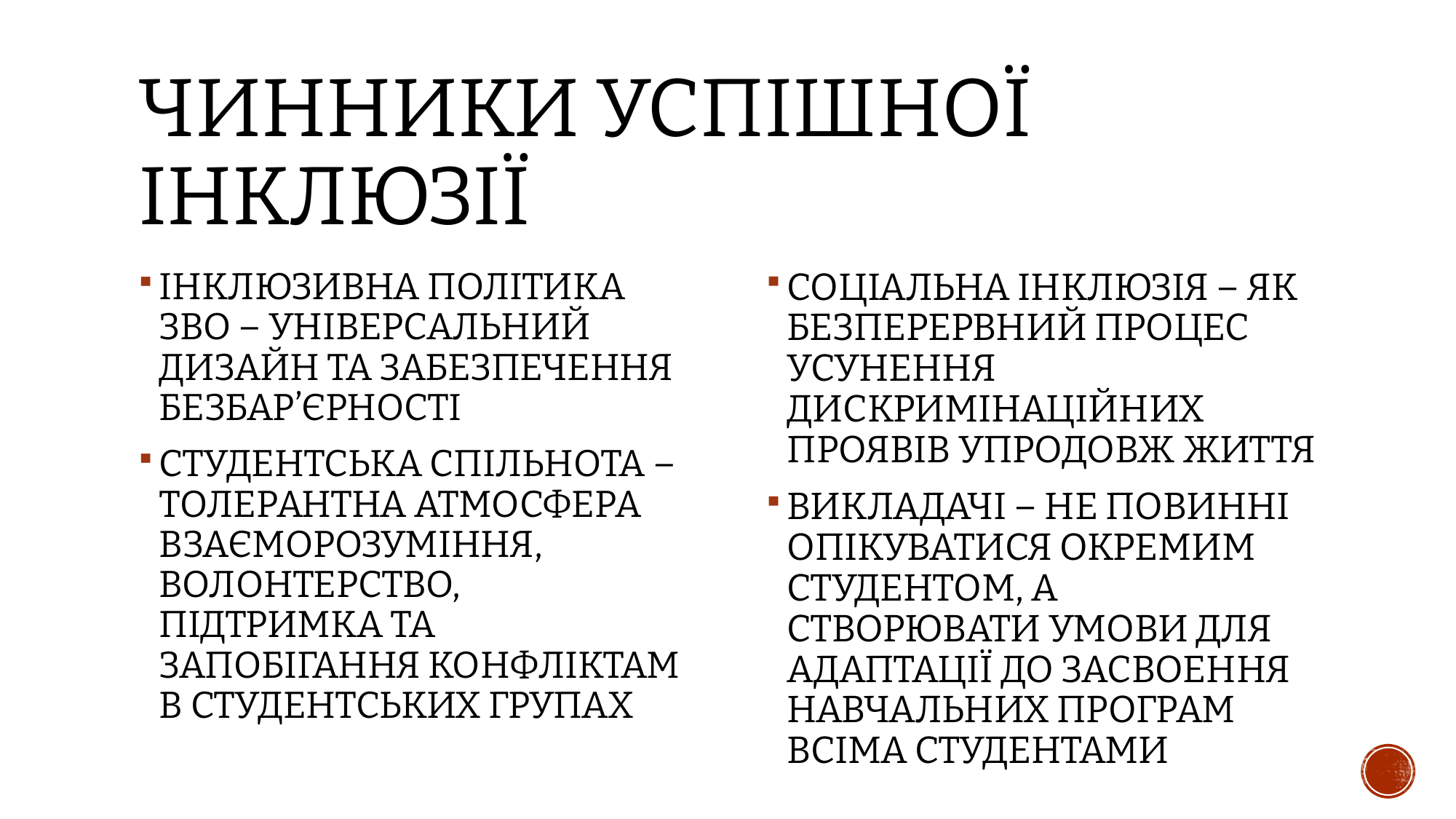

# ЧИННИКИ УСПІШНОЇ ІНКЛЮЗІЇ
ІНКЛЮЗИВНА ПОЛІТИКА ЗВО – УНІВЕРСАЛЬНИЙ ДИЗАЙН ТА ЗАБЕЗПЕЧЕННЯ БЕЗБАР’ЄРНОСТІ
СТУДЕНТСЬКА СПІЛЬНОТА – ТОЛЕРАНТНА АТМОСФЕРА ВЗАЄМОРОЗУМІННЯ, ВОЛОНТЕРСТВО, ПІДТРИМКА ТА ЗАПОБІГАННЯ КОНФЛІКТАМ В СТУДЕНТСЬКИХ ГРУПАХ
СОЦІАЛЬНА ІНКЛЮЗІЯ – ЯК БЕЗПЕРЕРВНИЙ ПРОЦЕС УСУНЕННЯ ДИСКРИМІНАЦІЙНИХ ПРОЯВІВ УПРОДОВЖ ЖИТТЯ
ВИКЛАДАЧІ – НЕ ПОВИННІ ОПІКУВАТИСЯ ОКРЕМИМ СТУДЕНТОМ, А СТВОРЮВАТИ УМОВИ ДЛЯ АДАПТАЦІЇ ДО ЗАСВОЕННЯ НАВЧАЛЬНИХ ПРОГРАМ ВСІМА СТУДЕНТАМИ